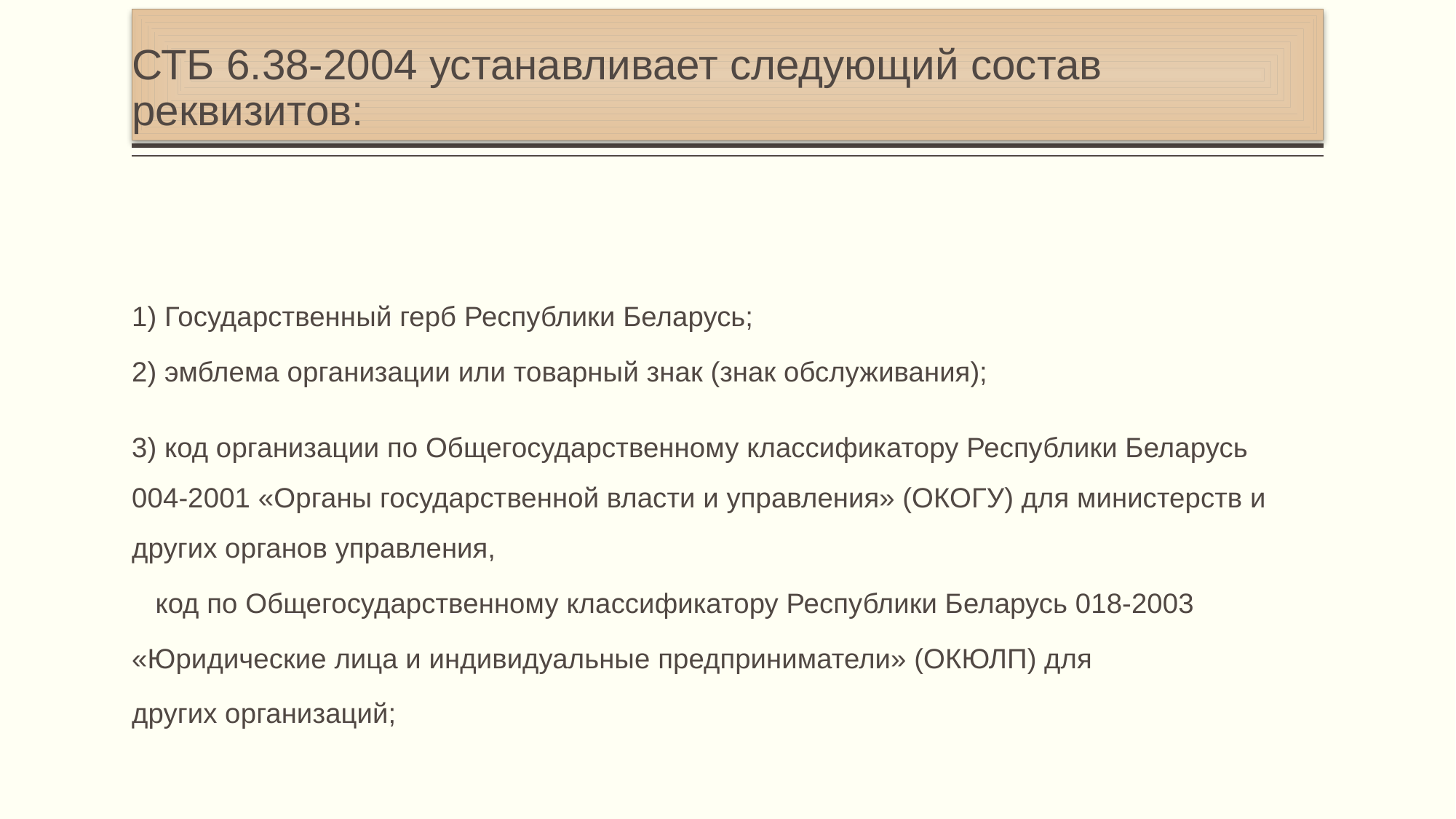

# СТБ 6.38-2004 устанавливает следующий состав реквизитов:

1) Государственный герб Республики Беларусь;
2) эмблема организации или товарный знак (знак обслуживания);
3) код организации по Общегосударственному классификатору Республики Беларусь    004-2001 «Органы государственной власти и управления» (ОКОГУ) для министерств и других органов управления,
   код по Общегосударственному классификатору Республики Беларусь 018-2003
«Юридические лица и индивидуальные предприниматели» (ОКЮЛП) для
других организаций;